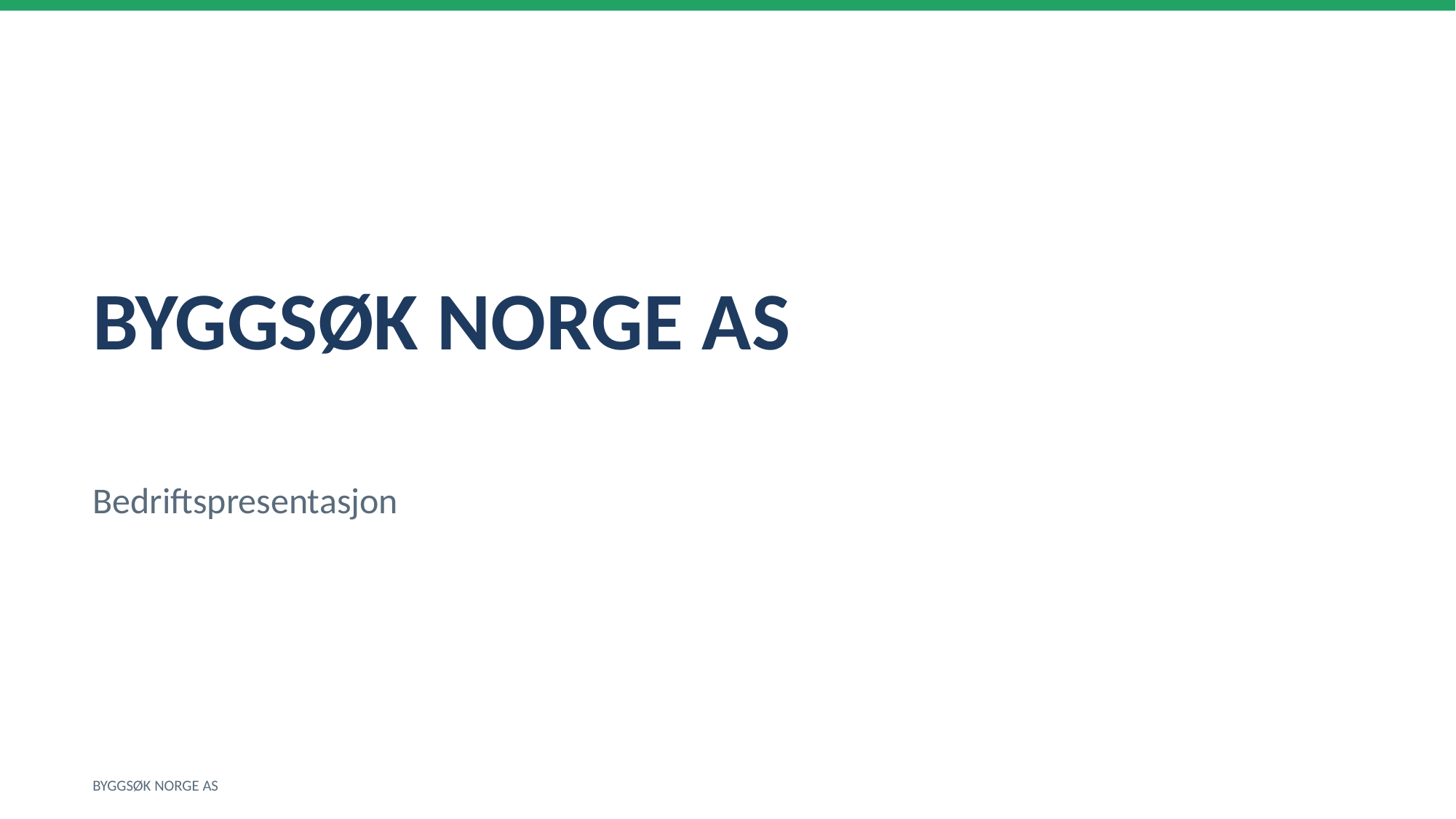

BYGGSØK NORGE AS
Bedriftspresentasjon
BYGGSØK NORGE AS